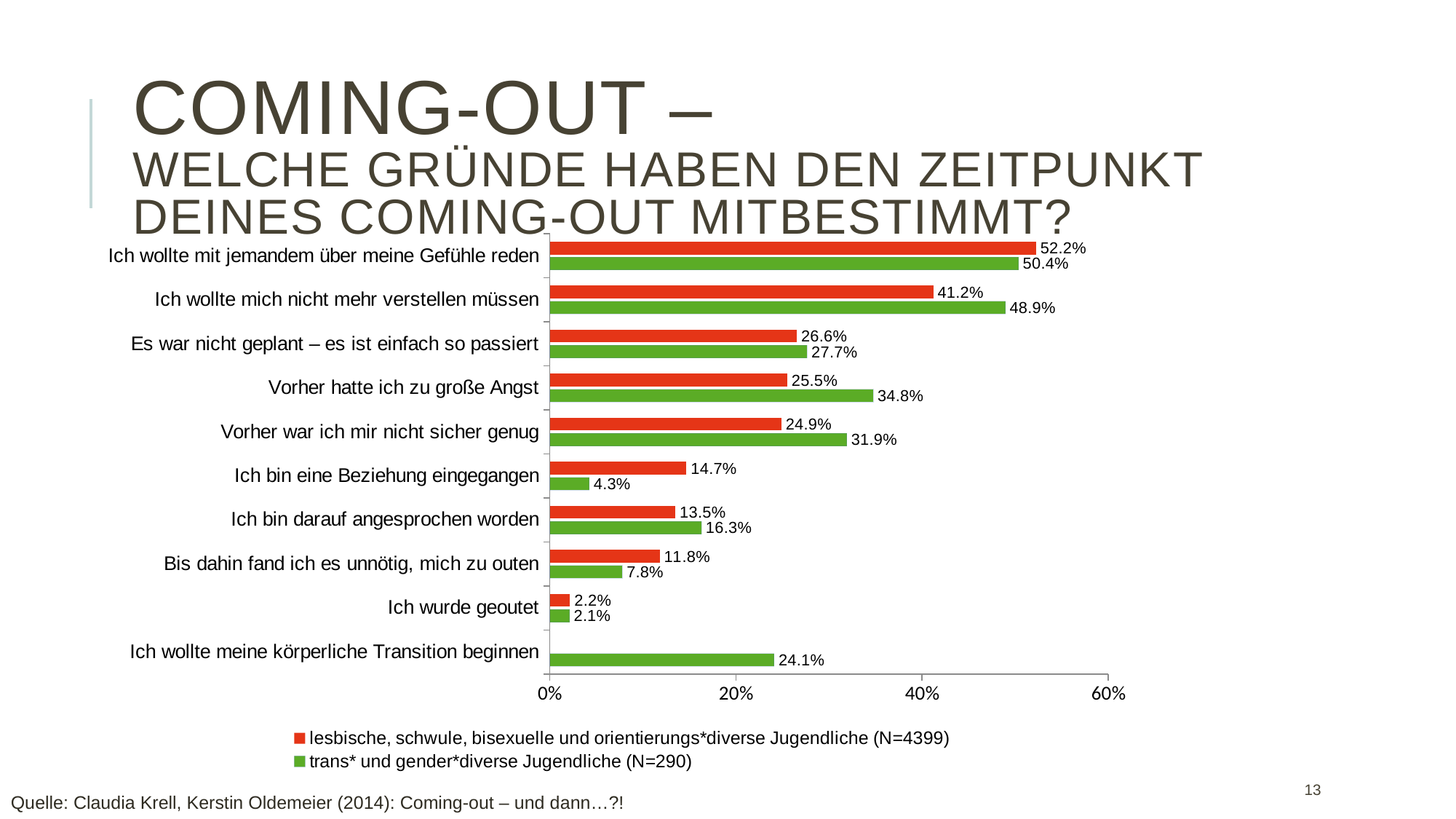

# Coming-out – Welche Gründe haben den Zeitpunkt deines Coming-out Mitbestimmt?

### Chart

| Category |  |  |
|---|---|---|
| Ich wollte meine körperliche Transition beginnen | 0.24113475177304963 | None |
|  Ich wurde geoutet | 0.021276595744680847 | 0.02176901924839597 |
| Bis dahin fand ich es unnötig, mich zu outen | 0.07801418439716312 | 0.11824014665444546 |
| Ich bin darauf angesprochen worden | 0.16312056737588268 | 0.13496791934005498 |
| Ich bin eine Beziehung eingegangen | 0.04255319148936172 | 0.14688359303391382 |
| Vorher war ich mir nicht sicher genug | 0.3191489361702181 | 0.2488542621448243 |
| Vorher hatte ich zu große Angst | 0.34751773049645396 | 0.2552703941338223 |
| Es war nicht geplant – es ist einfach so passiert | 0.2765957446808511 | 0.2655820348304308 |
| Ich wollte mich nicht mehr verstellen müssen | 0.4893617021276698 | 0.4120073327222733 |
| Ich wollte mit jemandem über meine Gefühle reden | 0.5035460992907802 | 0.5224564619614918 |
13
Quelle: Claudia Krell, Kerstin Oldemeier (2014): Coming-out – und dann…?!